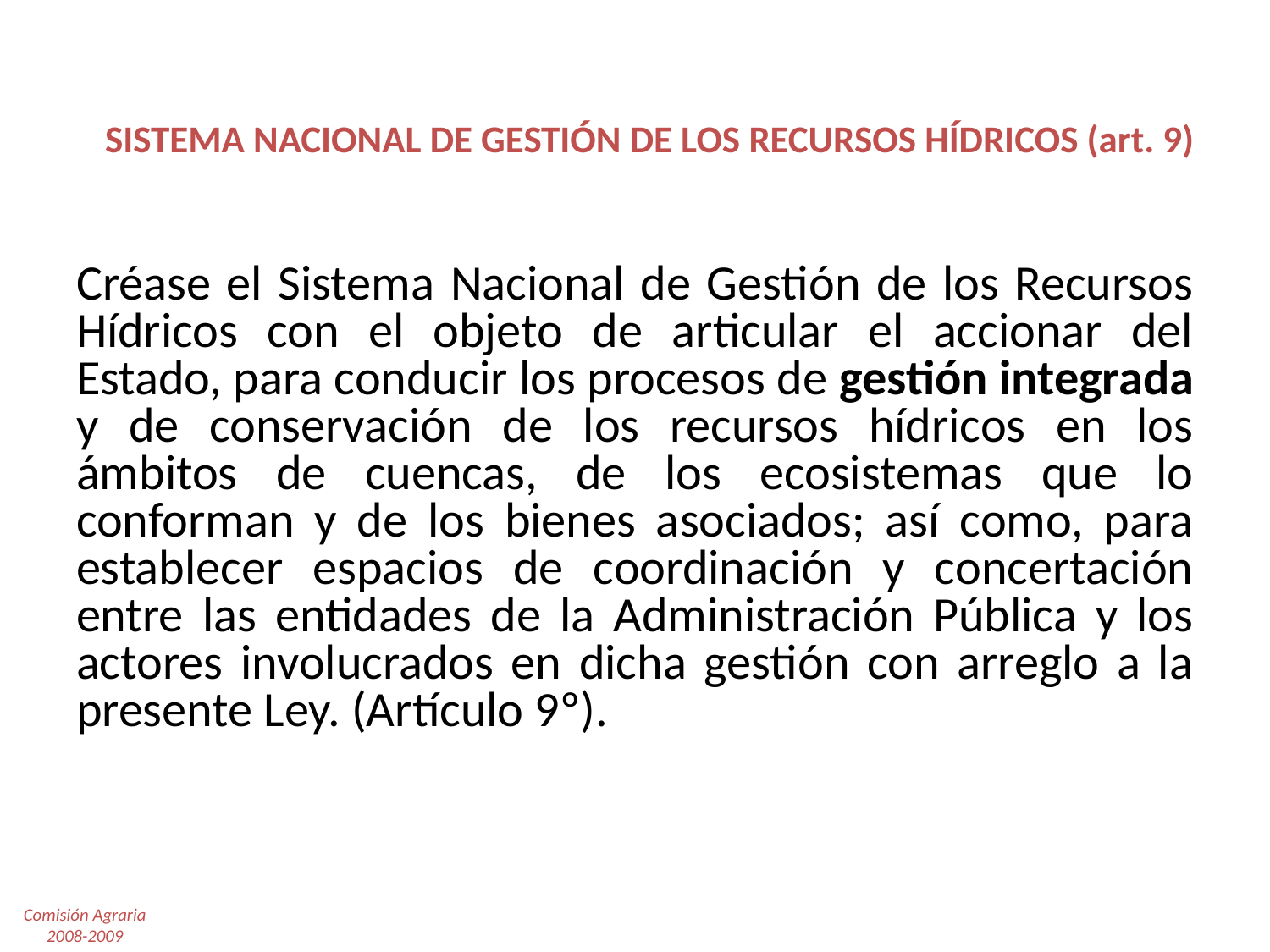

# SISTEMA NACIONAL DE GESTIÓN DE LOS RECURSOS HÍDRICOS (art. 9)
Créase el Sistema Nacional de Gestión de los Recursos Hídricos con el objeto de articular el accionar del Estado, para conducir los procesos de gestión integrada y de conservación de los recursos hídricos en los ámbitos de cuencas, de los ecosistemas que lo conforman y de los bienes asociados; así como, para establecer espacios de coordinación y concertación entre las entidades de la Administración Pública y los actores involucrados en dicha gestión con arreglo a la presente Ley. (Artículo 9º).
Comisión Agraria
2008-2009